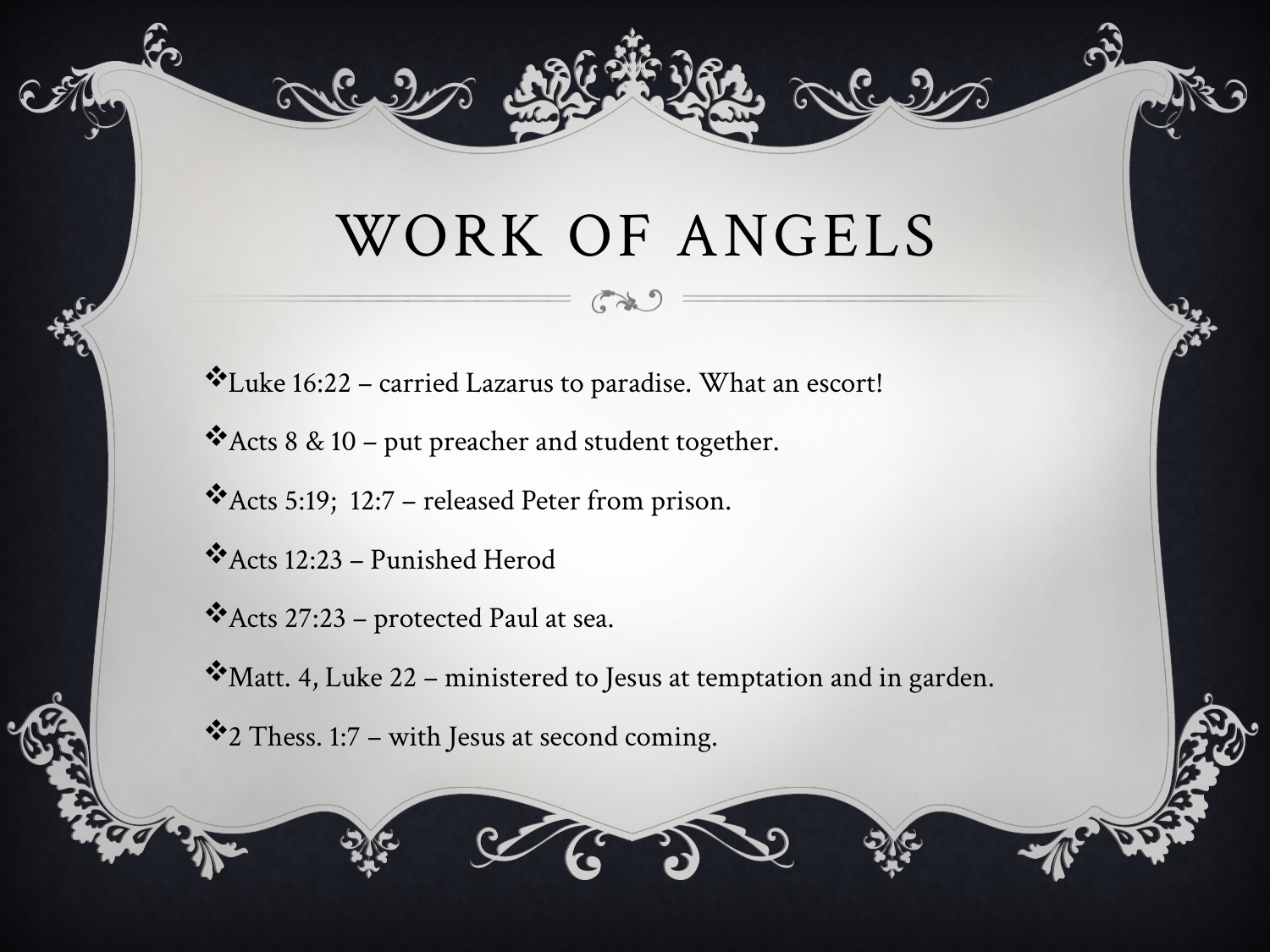

# Work of Angels
Luke 16:22 – carried Lazarus to paradise. What an escort!
Acts 8 & 10 – put preacher and student together.
Acts 5:19;  12:7 – released Peter from prison.
Acts 12:23 – Punished Herod
Acts 27:23 – protected Paul at sea.
Matt. 4, Luke 22 – ministered to Jesus at temptation and in garden.
2 Thess. 1:7 – with Jesus at second coming.